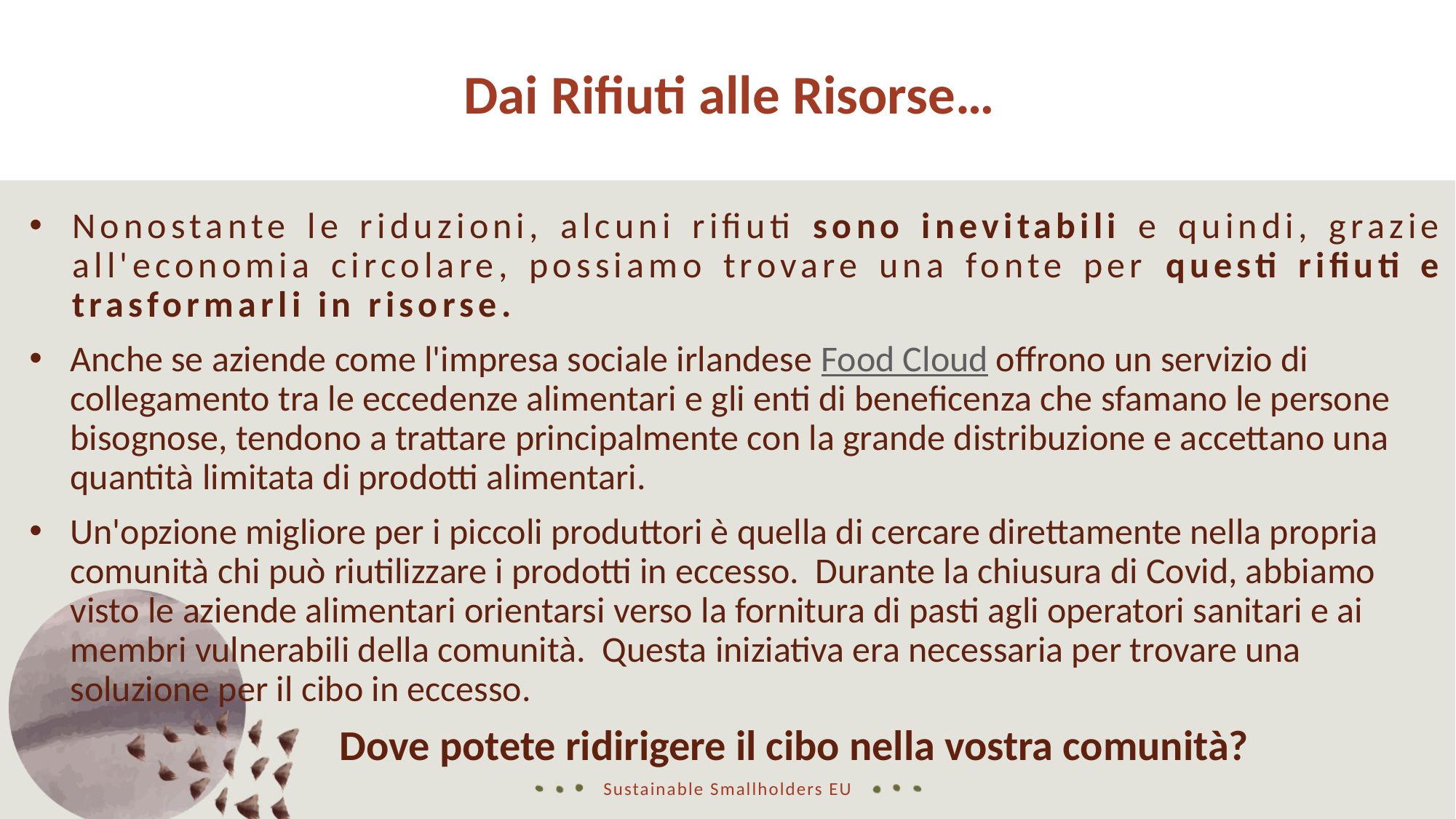

Dai Rifiuti alle Risorse…
Nonostante le riduzioni, alcuni rifiuti sono inevitabili e quindi, grazie all'economia circolare, possiamo trovare una fonte per questi rifiuti e trasformarli in risorse.
Anche se aziende come l'impresa sociale irlandese Food Cloud offrono un servizio di collegamento tra le eccedenze alimentari e gli enti di beneficenza che sfamano le persone bisognose, tendono a trattare principalmente con la grande distribuzione e accettano una quantità limitata di prodotti alimentari.
Un'opzione migliore per i piccoli produttori è quella di cercare direttamente nella propria comunità chi può riutilizzare i prodotti in eccesso.  Durante la chiusura di Covid, abbiamo visto le aziende alimentari orientarsi verso la fornitura di pasti agli operatori sanitari e ai membri vulnerabili della comunità.  Questa iniziativa era necessaria per trovare una soluzione per il cibo in eccesso.
                        Dove potete ridirigere il cibo nella vostra comunità?